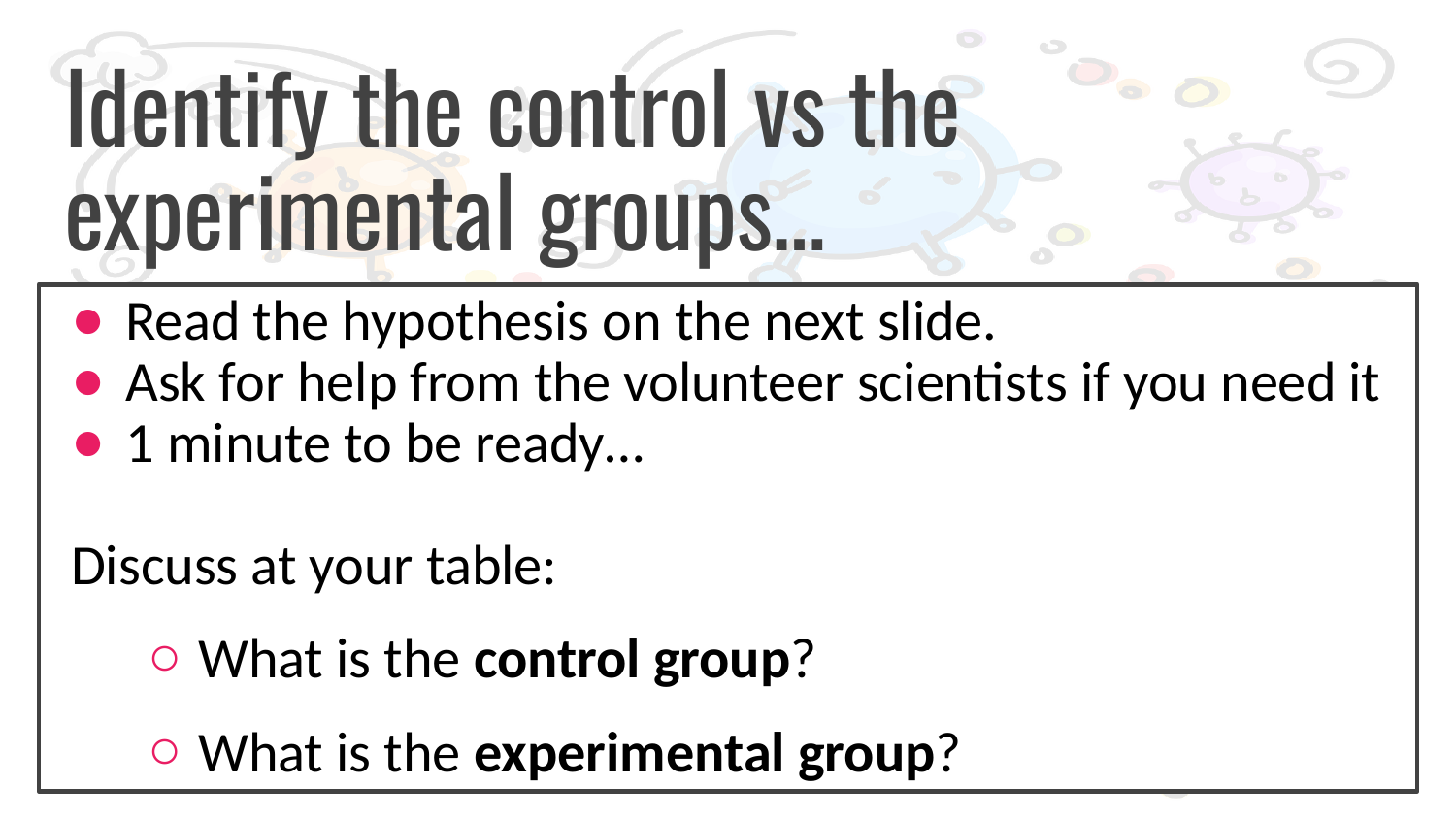

# Identify the control vs the experimental groups…
Read the hypothesis on the next slide.
Ask for help from the volunteer scientists if you need it
1 minute to be ready…

Discuss at your table:
What is the control group?
What is the experimental group?